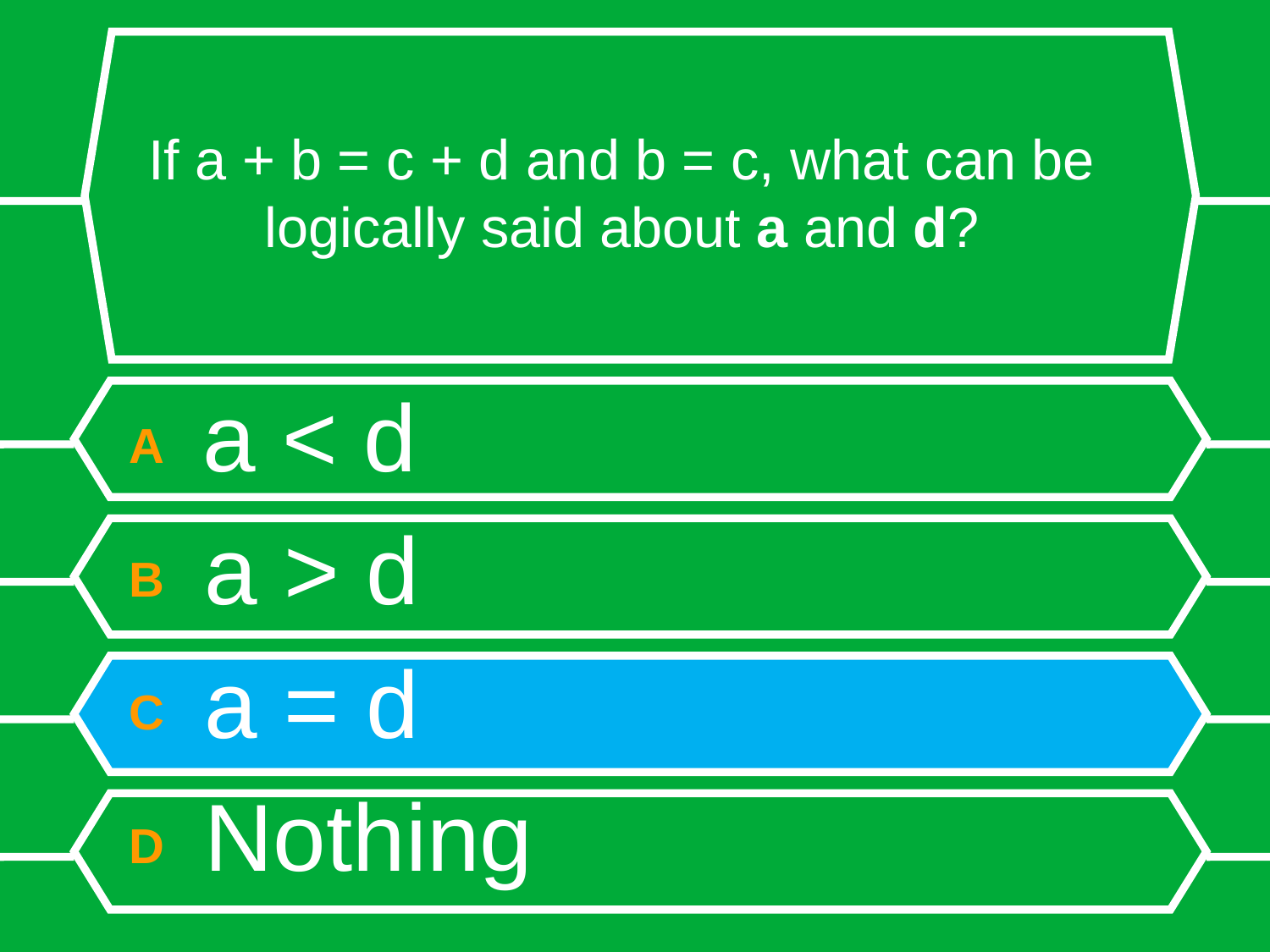

# If a + b = c + d and b = c, what can be logically said about a and d?

A  a < d
B  a > d
C  a = d
D  Nothing